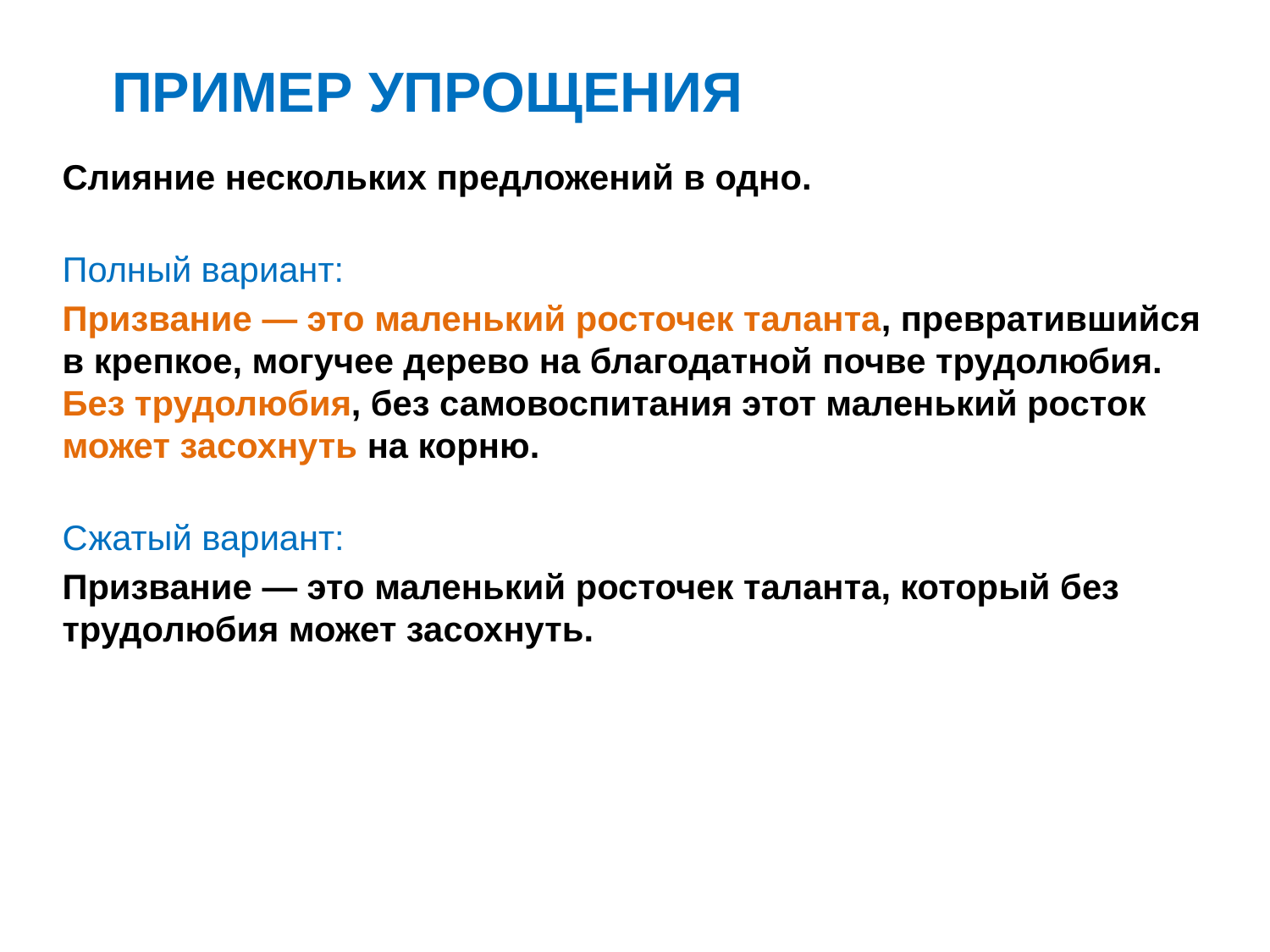

# Пример упрощения
Слияние нескольких предложений в одно.
Полный вариант:
Призвание — это маленький росточек таланта, превратившийся в крепкое, могучее дерево на благодатной почве трудолюбия. Без трудолюбия, без самовоспитания этот маленький росток может засохнуть на корню.
Сжатый вариант:
Призвание — это маленький росточек таланта, который без трудолюбия может засохнуть.